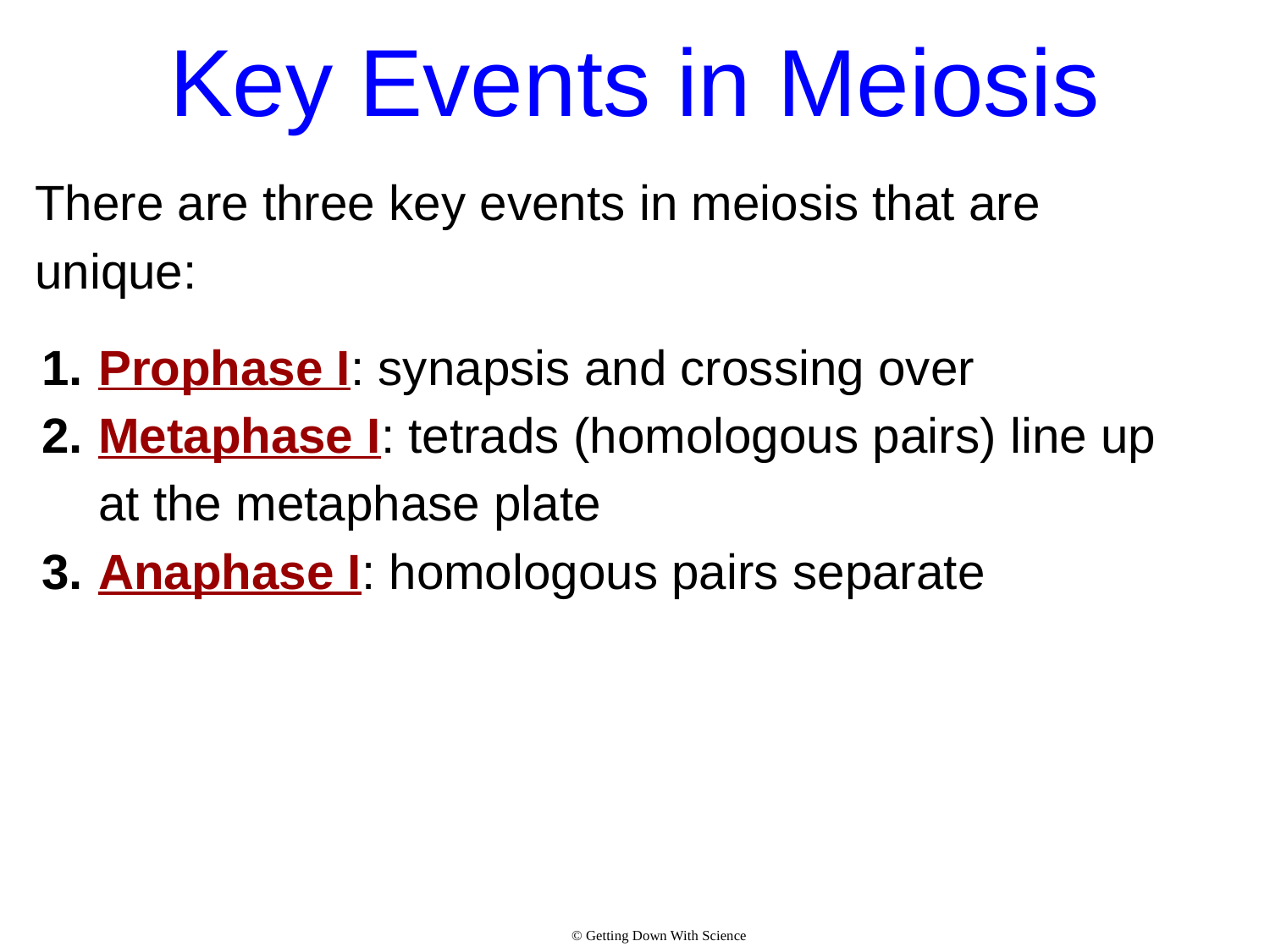

# Key Events in Meiosis
There are three key events in meiosis that are unique:
Prophase I: synapsis and crossing over
Metaphase I: tetrads (homologous pairs) line up at the metaphase plate
Anaphase I: homologous pairs separate